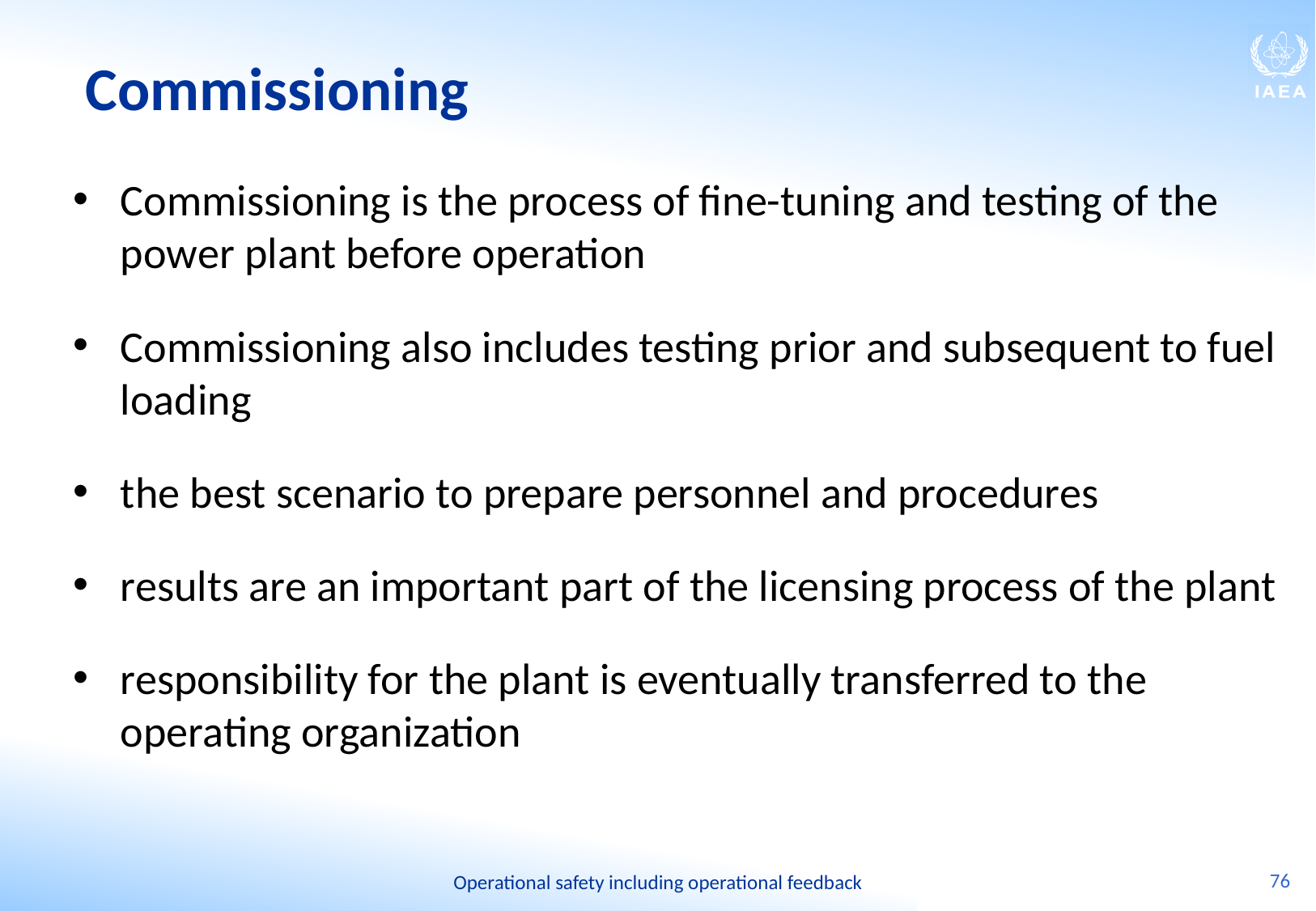

# Commissioning
Commissioning is the process of fine-tuning and testing of the power plant before operation
Commissioning also includes testing prior and subsequent to fuel loading
the best scenario to prepare personnel and procedures
results are an important part of the licensing process of the plant
responsibility for the plant is eventually transferred to the operating organization

76